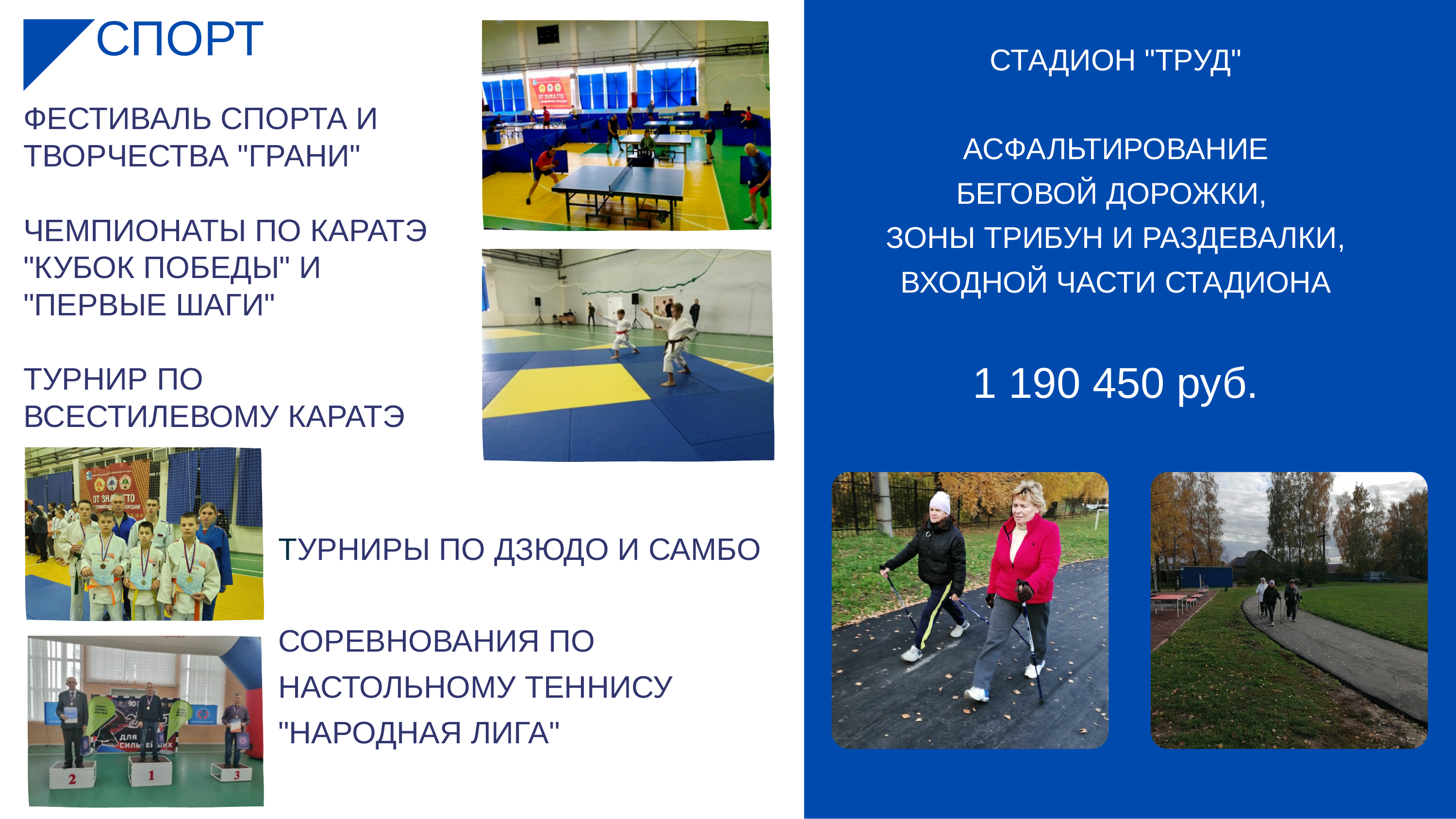

СПОРТ

СТАДИОН "ТРУД"

АСФАЛЬТИРОВАНИЕ
БЕГОВОЙ ДОРОЖКИ,
ЗОНЫ ТРИБУН И РАЗДЕВАЛКИ,
ВХОДНОЙ ЧАСТИ СТАДИОНА

1 190 450 руб.

ФЕСТИВАЛЬ СПОРТА И
ТВОРЧЕСТВА "ГРАНИ"

ЧЕМПИОНАТЫ ПО КАРАТЭ
"КУБОК ПОБЕДЫ" И
"ПЕРВЫЕ ШАГИ"

ТУРНИР ПО
ВСЕСТИЛЕВОМУ КАРАТЭ

ТУРНИРЫ ПО ДЗЮДО И САМБО

СОРЕВНОВАНИЯ ПО НАСТОЛЬНОМУ ТЕННИСУ "НАРОДНАЯ ЛИГА"